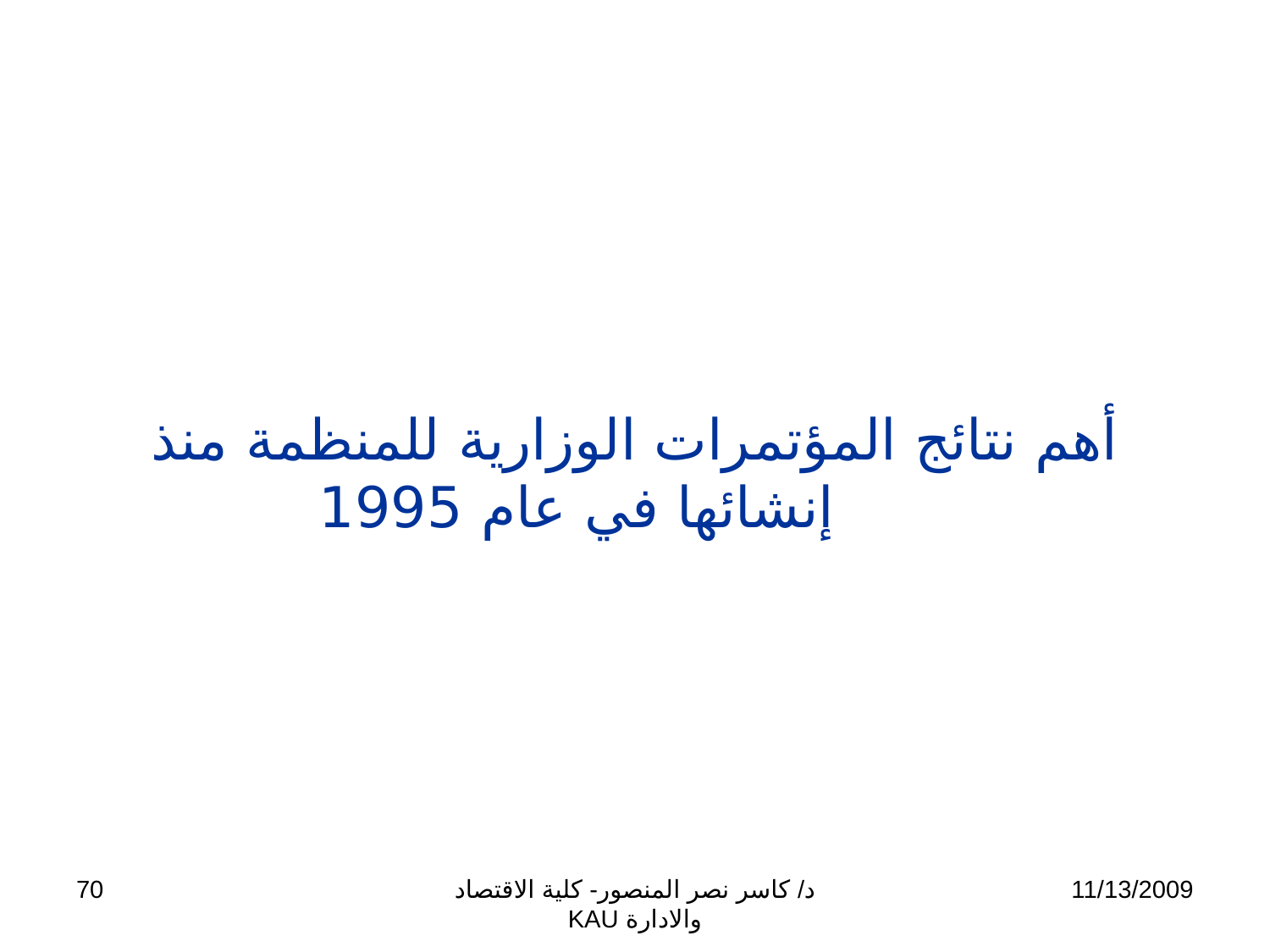

# أهم نتائج المؤتمرات الوزارية للمنظمة منذ إنشائها في عام 1995
70
د/ كاسر نصر المنصور- كلية الاقتصاد والادارة KAU
11/13/2009